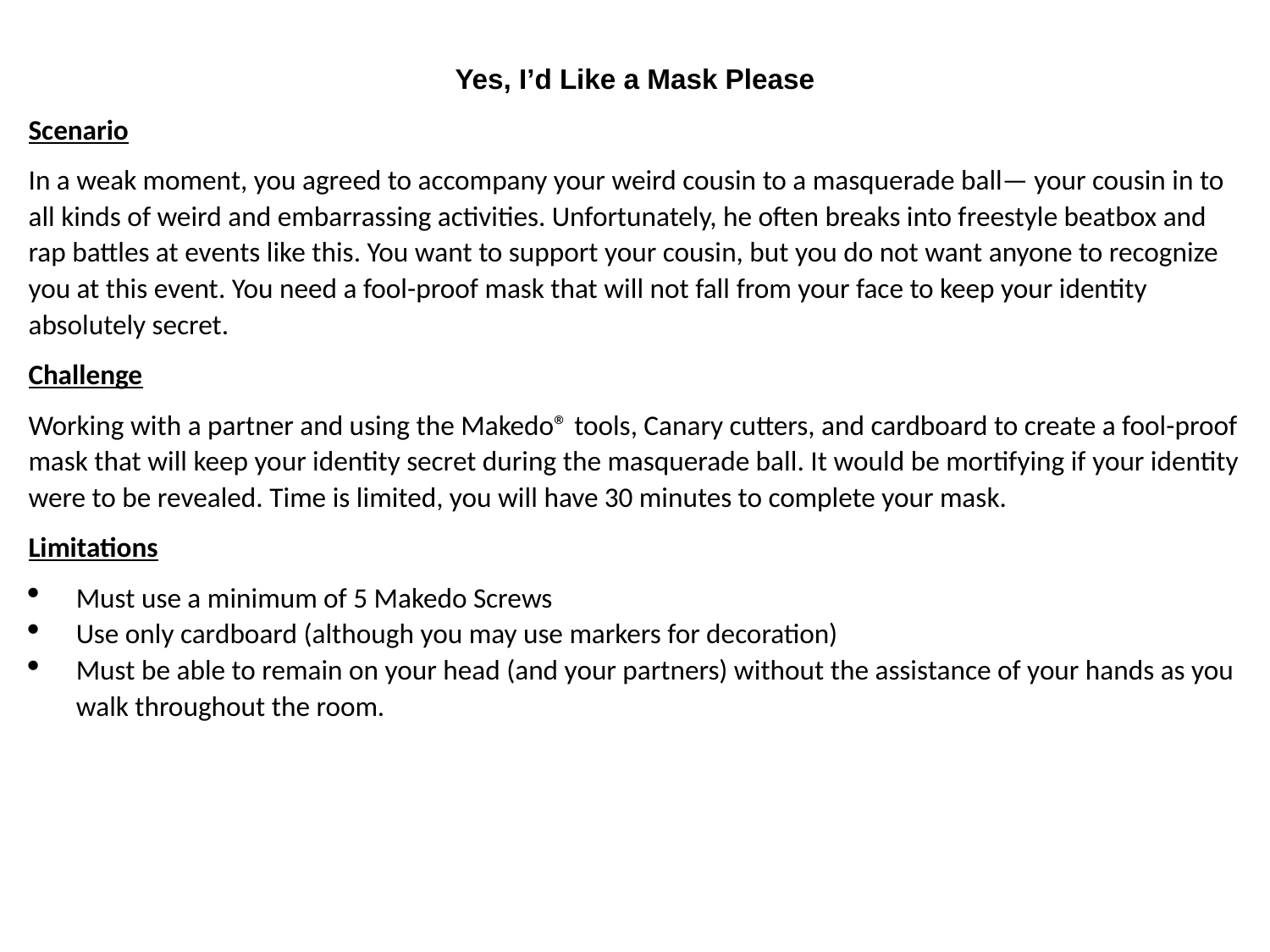

Yes, I’d Like a Mask Please
Scenario
In a weak moment, you agreed to accompany your weird cousin to a masquerade ball— your cousin in to all kinds of weird and embarrassing activities. Unfortunately, he often breaks into freestyle beatbox and rap battles at events like this. You want to support your cousin, but you do not want anyone to recognize you at this event. You need a fool-proof mask that will not fall from your face to keep your identity absolutely secret.
Challenge
Working with a partner and using the Makedo® tools, Canary cutters, and cardboard to create a fool-proof mask that will keep your identity secret during the masquerade ball. It would be mortifying if your identity were to be revealed. Time is limited, you will have 30 minutes to complete your mask.
Limitations
Must use a minimum of 5 Makedo Screws
Use only cardboard (although you may use markers for decoration)
Must be able to remain on your head (and your partners) without the assistance of your hands as you walk throughout the room.